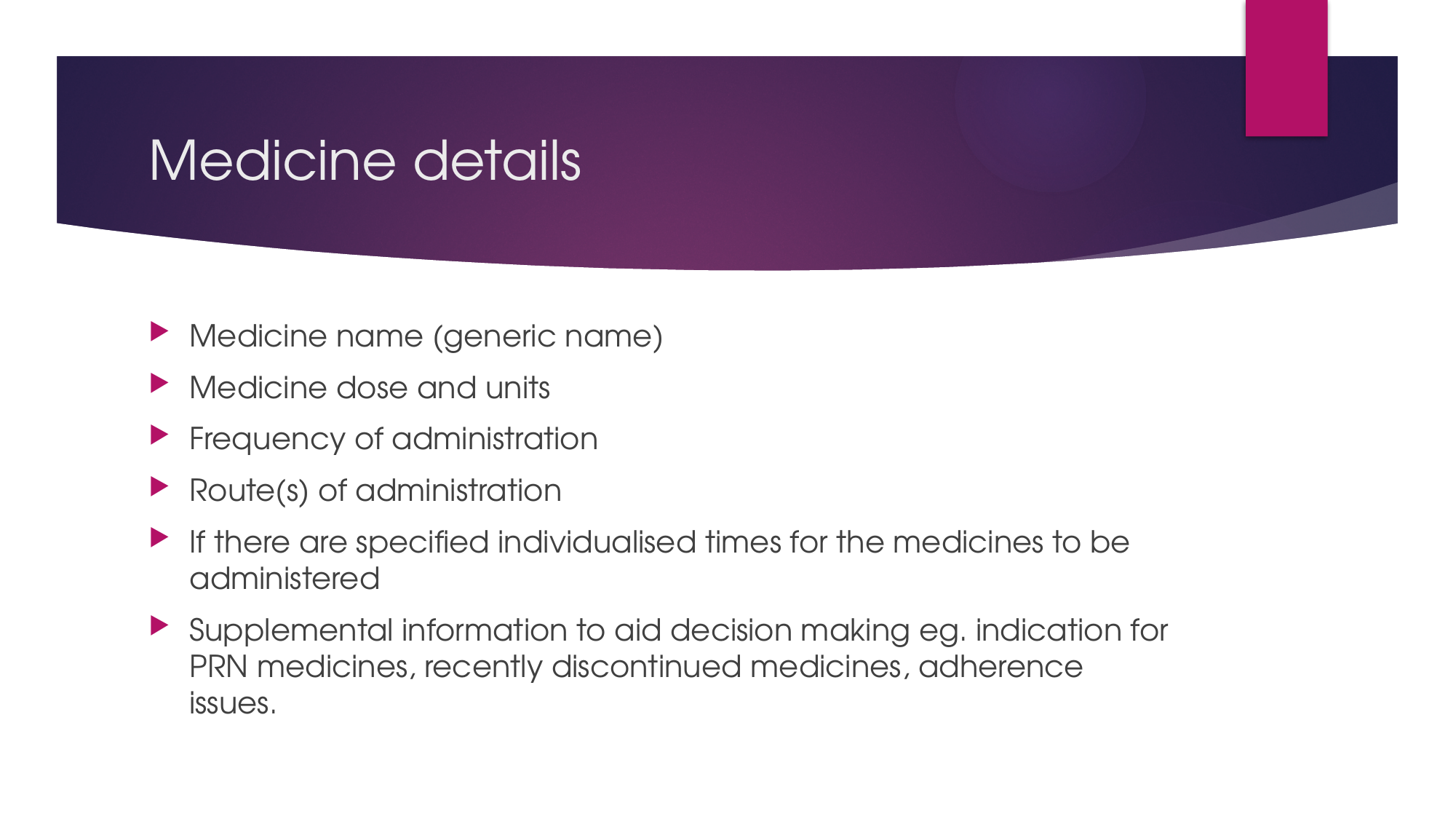

# Medicine details
Medicine name (generic name)
Medicine dose and units
Frequency of administration
Route(s) of administration
If there are specified individualised times for the medicines to be administered
Supplemental information to aid decision making eg. indication for PRN medicines, recently discontinued medicines, adherence issues.